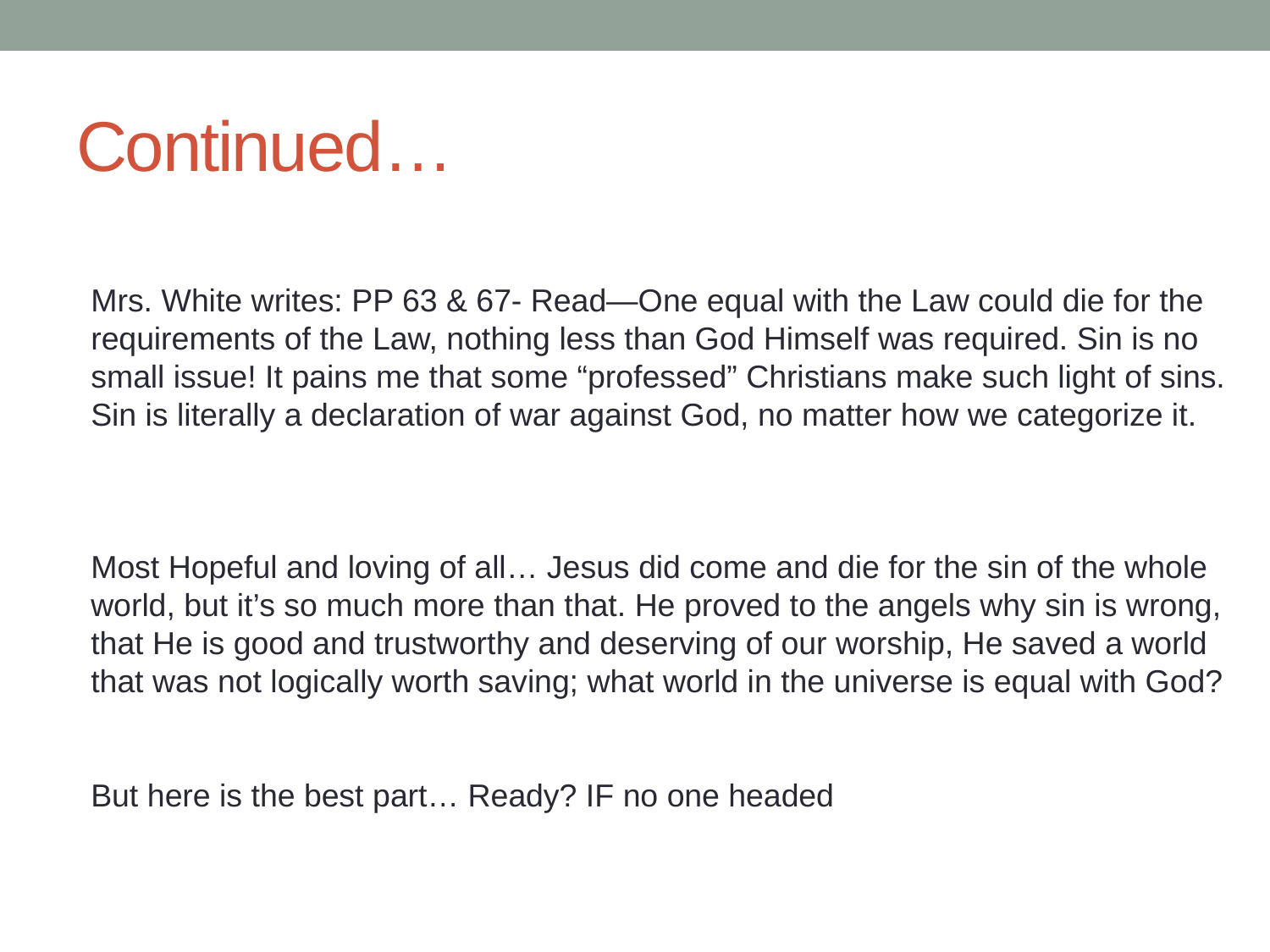

# Continued…
Mrs. White writes: PP 63 & 67- Read—One equal with the Law could die for the
requirements of the Law, nothing less than God Himself was required. Sin is no small issue! It pains me that some “professed” Christians make such light of sins. Sin is literally a declaration of war against God, no matter how we categorize it.

Most Hopeful and loving of all… Jesus did come and die for the sin of the whole world, but it’s so much more than that. He proved to the angels why sin is wrong, that He is good and trustworthy and deserving of our worship, He saved a world that was not logically worth saving; what world in the universe is equal with God?

But here is the best part… Ready? IF no one headed